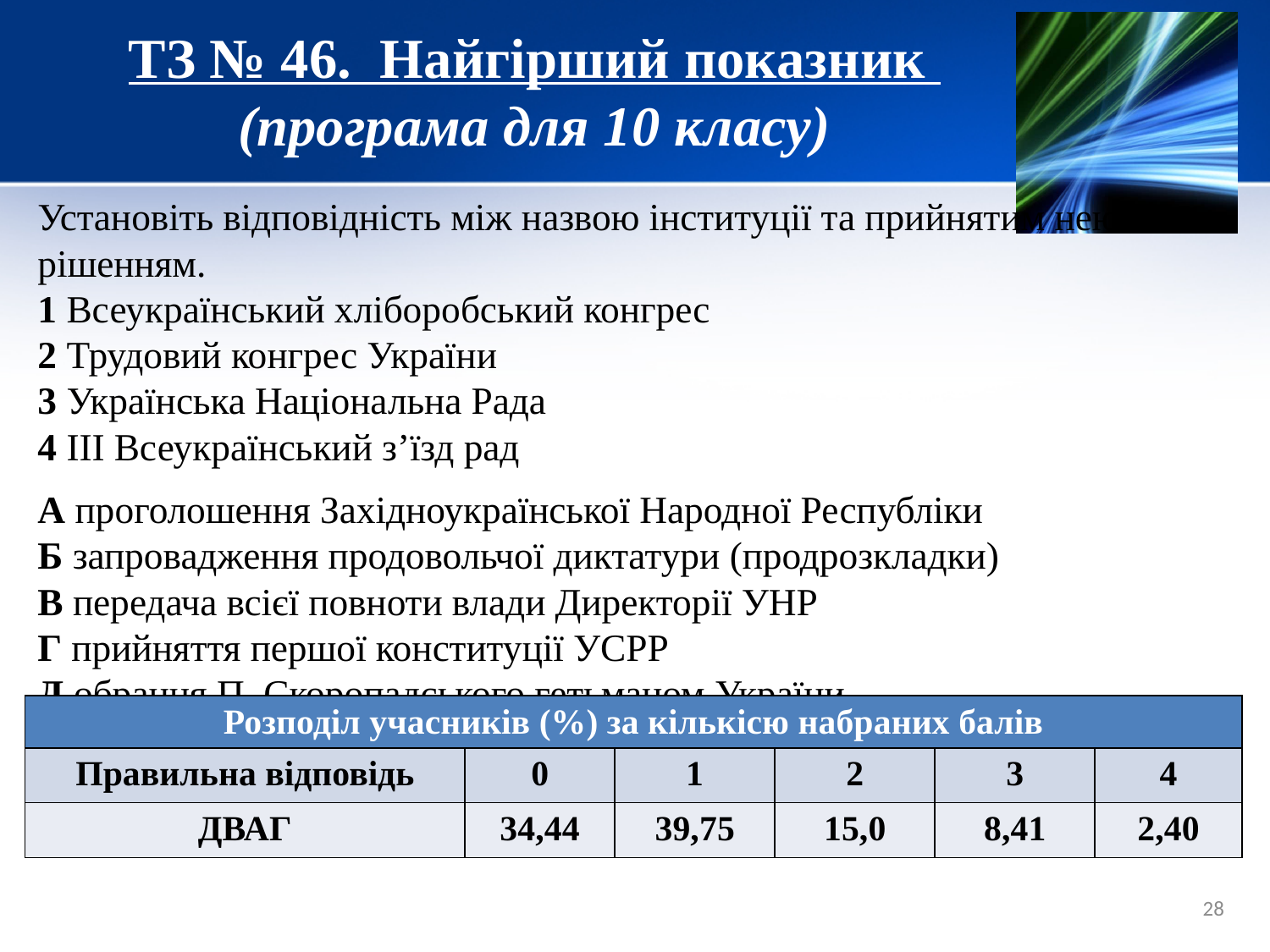

# ТЗ № 46.  Найгірший показник  (програма для 10 класу)
Установіть відповідність між назвою інституції та прийнятим нею рішенням.
1 Всеукраїнський хліборобський конгрес
2 Трудовий конгрес України
3 Українська Національна Рада
4 ІІІ Всеукраїнський з’їзд рад

А проголошення Західноукраїнської Народної Республіки
Б запровадження продовольчої диктатури (продрозкладки)
В передача всієї повноти влади Директорії УНР
Г прийняття першої конституції УСРР
Д обрання П. Скоропадського гетьманом України
| Розподіл учасників (%) за кількісю набраних балів |  |  |  |  |  |
| --- | --- | --- | --- | --- | --- |
| Правильна відповідь | 0 | 1 | 2 | 3 | 4 |
| ДВАГ | 34,44 | 39,75 | 15,0 | 8,41 | 2,40 |
28